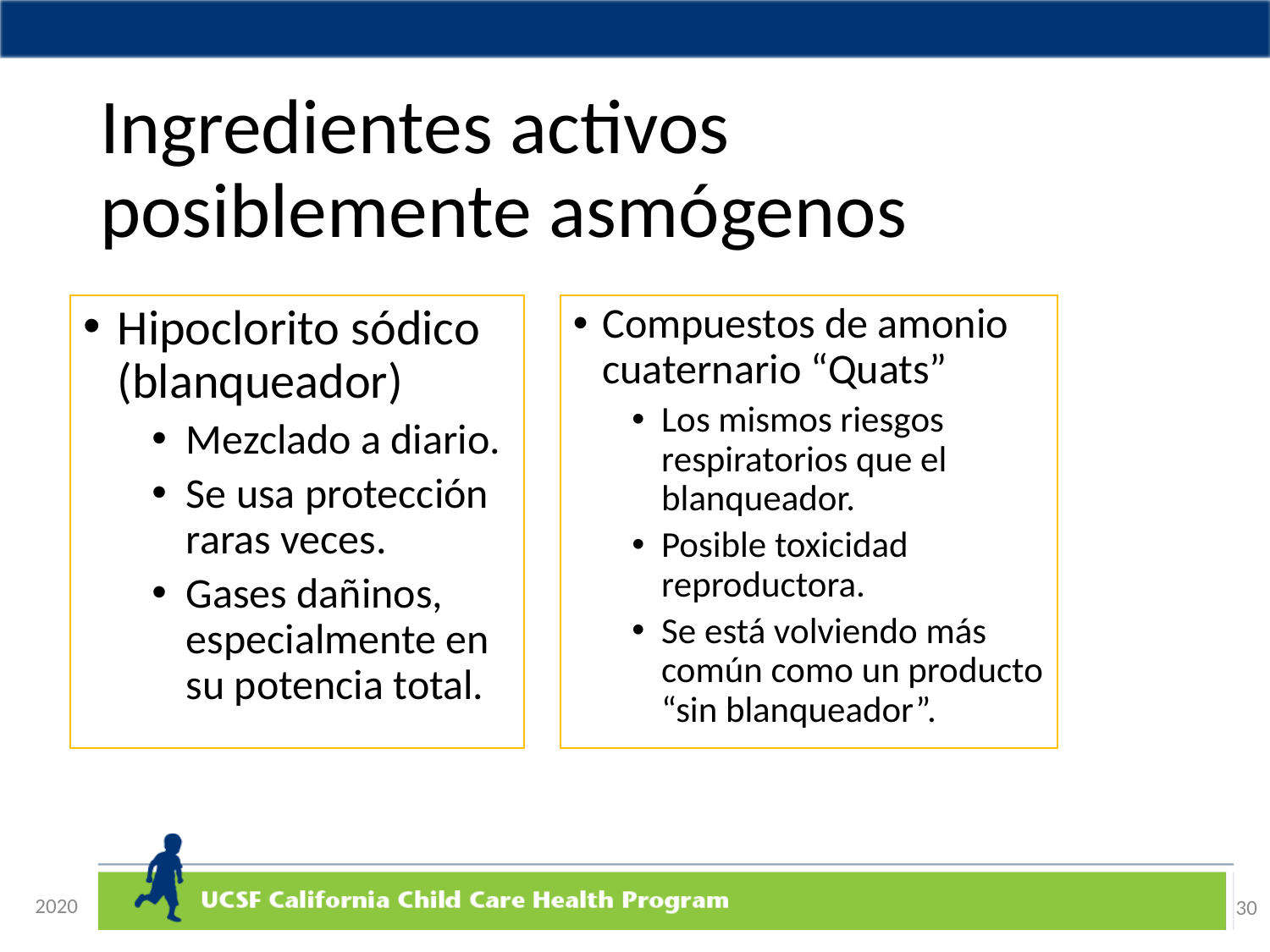

# Ingredientes activos posiblemente asmógenos
Hipoclorito sódico (blanqueador)
Mezclado a diario.
Se usa protección raras veces.
Gases dañinos, especialmente en su potencia total.
Compuestos de amonio cuaternario “Quats”
Los mismos riesgos respiratorios que el blanqueador.
Posible toxicidad reproductora.
Se está volviendo más común como un producto “sin blanqueador”.
2020
30